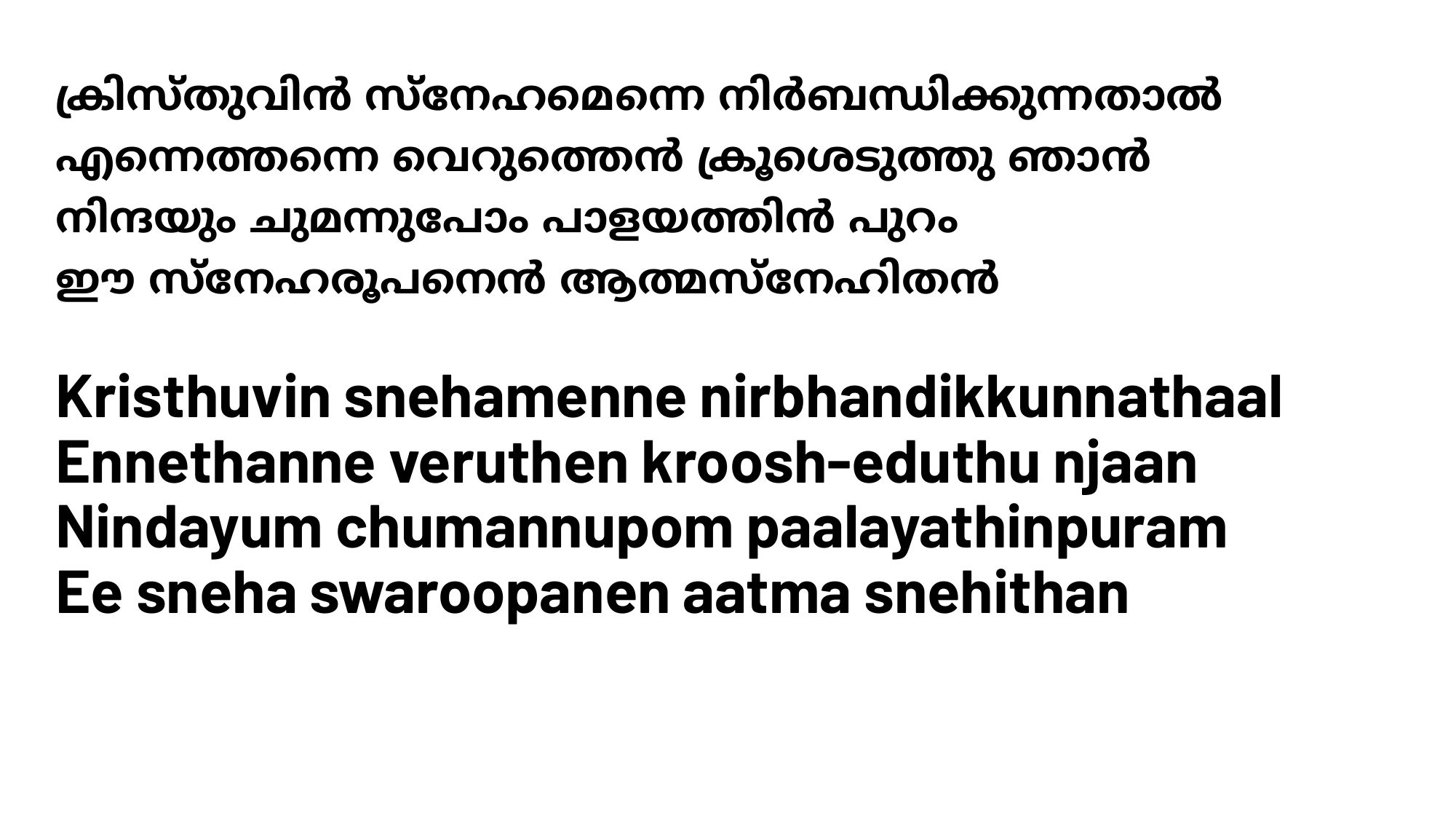

# ക്രിസ്തുവിന്‍ സ്നേഹമെന്നെ നിര്‍ബന്ധിക്കുന്നതാല്‍ എന്നെത്തന്നെ വെറുത്തെന്‍ ക്രൂശെടുത്തു ഞാന്‍ നിന്ദയും ചുമന്നുപോം പാളയത്തിന്‍ പുറം ഈ സ്നേഹരൂപനെന്‍ ആത്മസ്നേഹിതന്‍
Kristhuvin snehamenne nirbhandikkunnathaal
Ennethanne veruthen kroosh-eduthu njaan
Nindayum chumannupom paalayathinpuram
Ee sneha swaroopanen aatma snehithan